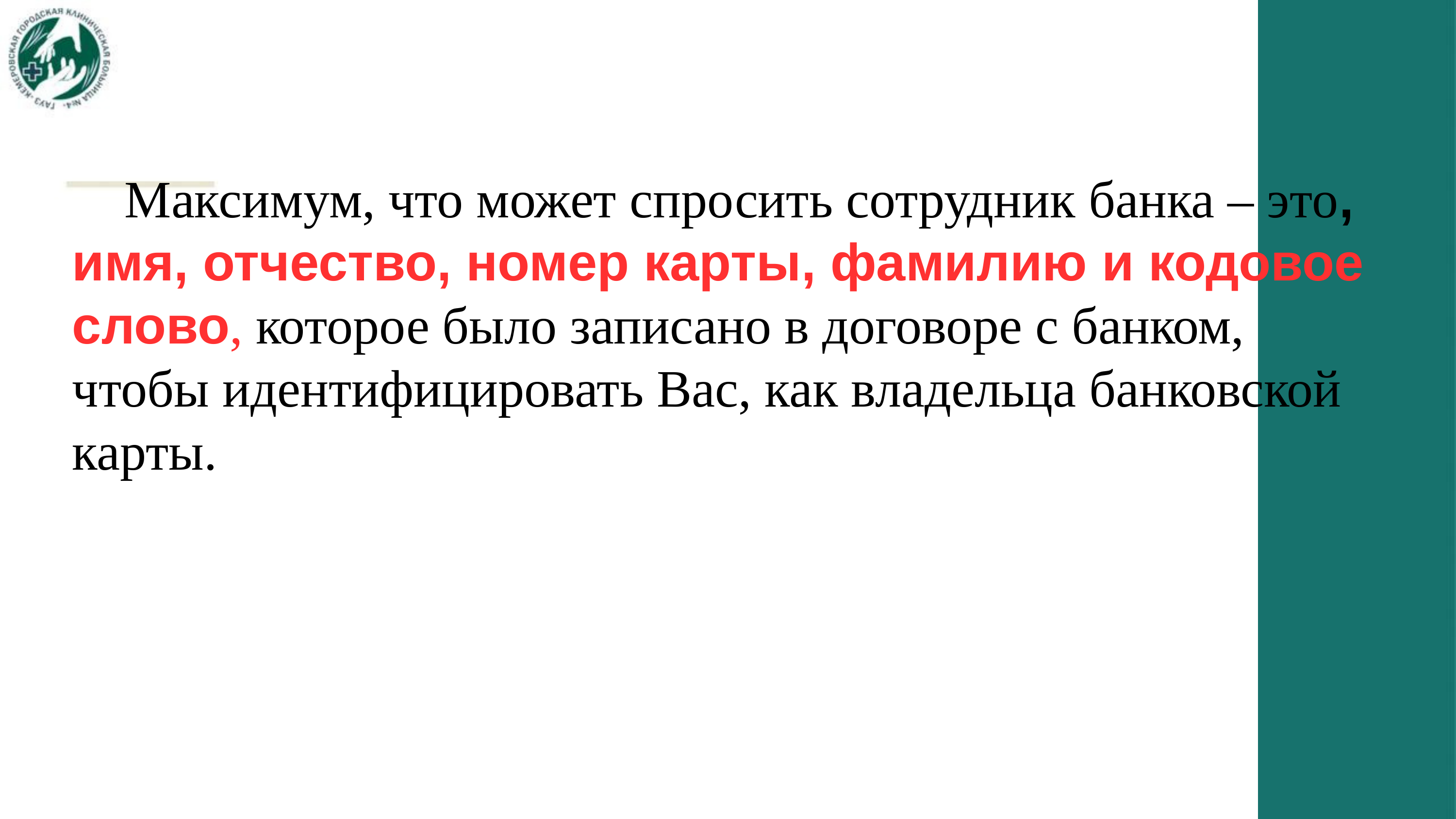

Максимум, что может спросить сотрудник банка – это, имя, отчество, номер карты, фамилию и кодовое слово, которое было записано в договоре с банком, чтобы идентифицировать Вас, как владельца банковской карты.